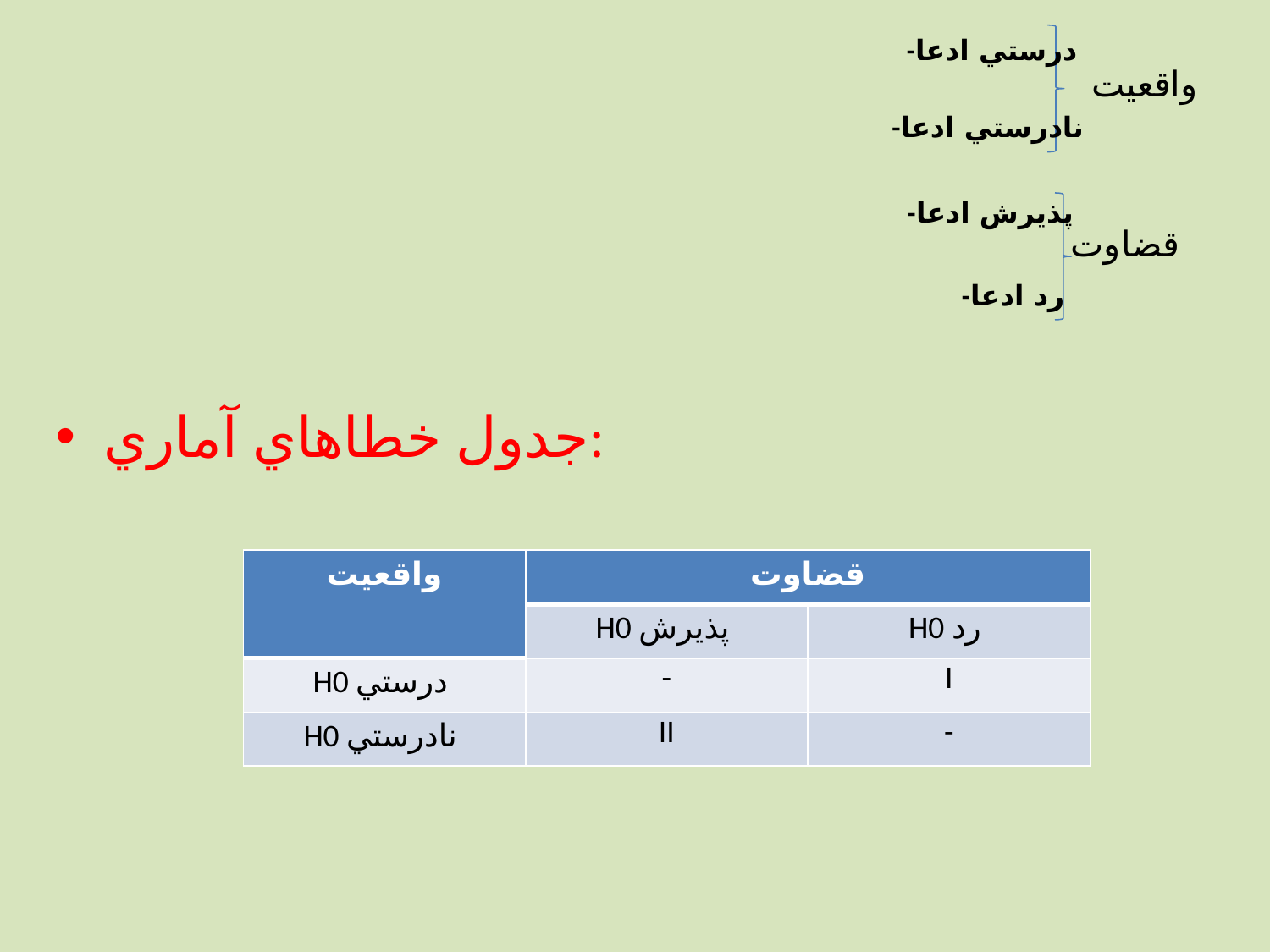

جدول خطاهاي آماري:

-درستي ادعا

 واقعيت
-نادرستي ادعا
-پذيرش ادعا

قضاوت
-رد ادعا
| واقعيت | قضاوت |  |
| --- | --- | --- |
|  | H0 پذيرش | H0 رد |
| H0 درستي | - | I |
| H0 نادرستي | II | - |